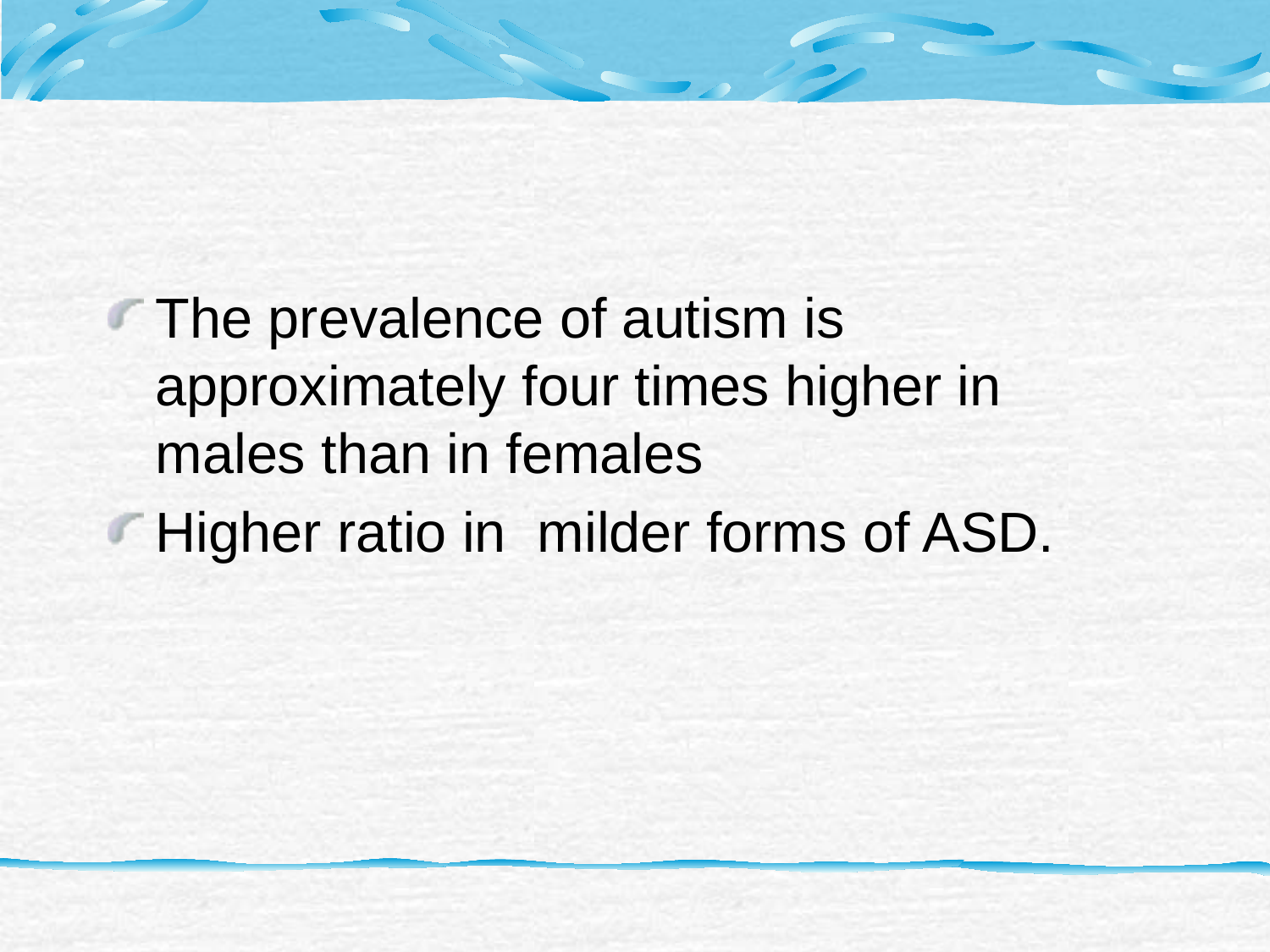

#
The prevalence of autism is approximately four times higher in males than in females
Higher ratio in  milder forms of ASD.